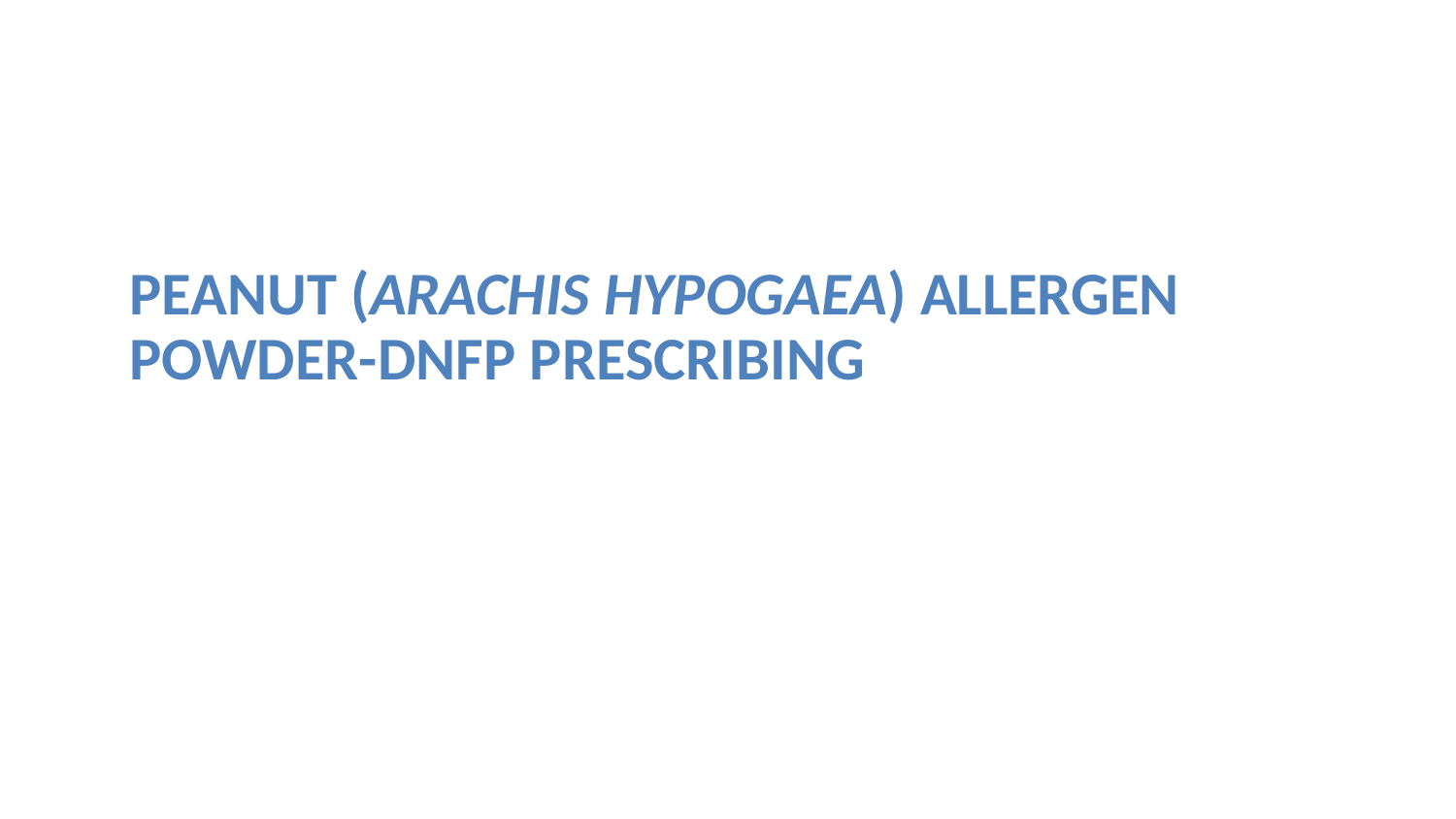

# Peanut (Arachis hypogaea) Allergen Powder-dnfp Prescribing